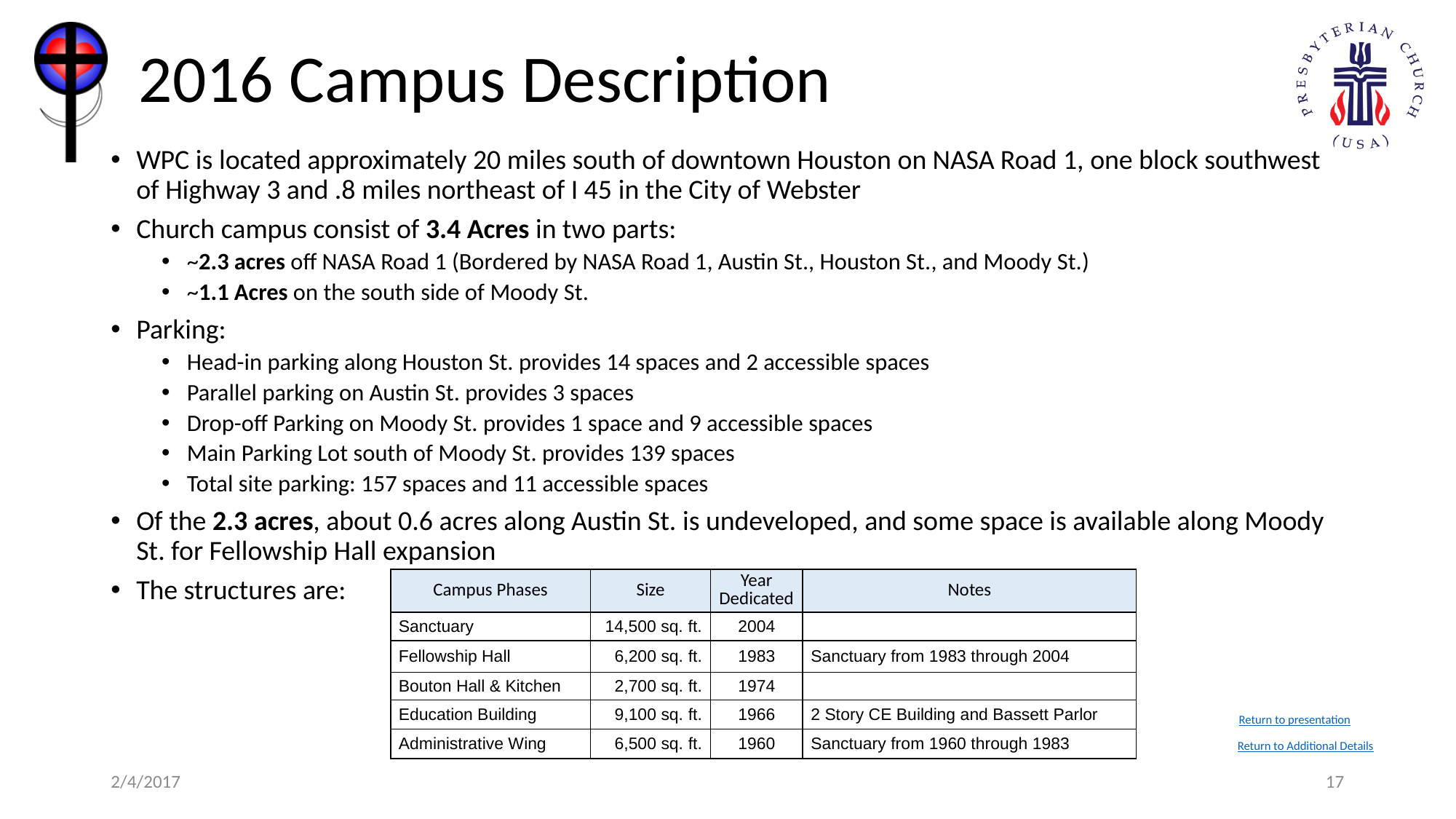

# 2016 Campus Description
WPC is located approximately 20 miles south of downtown Houston on NASA Road 1, one block southwest of Highway 3 and .8 miles northeast of I 45 in the City of Webster
Church campus consist of 3.4 Acres in two parts:
~2.3 acres off NASA Road 1 (Bordered by NASA Road 1, Austin St., Houston St., and Moody St.)
~1.1 Acres on the south side of Moody St.
Parking:
Head-in parking along Houston St. provides 14 spaces and 2 accessible spaces
Parallel parking on Austin St. provides 3 spaces
Drop-off Parking on Moody St. provides 1 space and 9 accessible spaces
Main Parking Lot south of Moody St. provides 139 spaces
Total site parking: 157 spaces and 11 accessible spaces
Of the 2.3 acres, about 0.6 acres along Austin St. is undeveloped, and some space is available along Moody St. for Fellowship Hall expansion
The structures are:

| Campus Phases | Size | Year Dedicated | Notes |
| --- | --- | --- | --- |
| Sanctuary | 14,500 sq. ft. | 2004 |  |
| Fellowship Hall | 6,200 sq. ft. | 1983 | Sanctuary from 1983 through 2004 |
| Bouton Hall & Kitchen | 2,700 sq. ft. | 1974 |  |
| Education Building | 9,100 sq. ft. | 1966 | 2 Story CE Building and Bassett Parlor |
| Administrative Wing | 6,500 sq. ft. | 1960 | Sanctuary from 1960 through 1983 |
Return to presentation
Return to Additional Details
2/4/2017
17